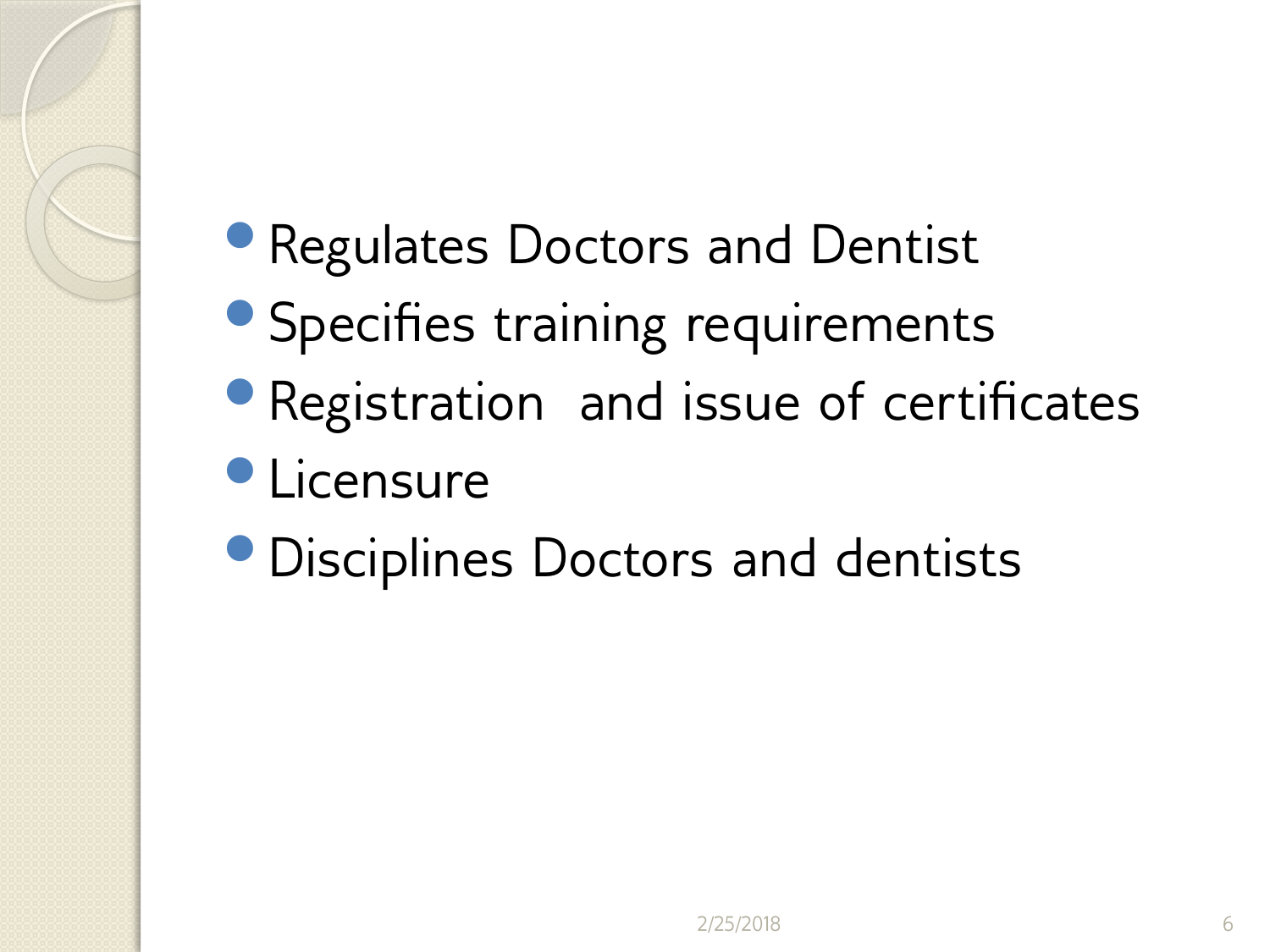

#
Regulates Doctors and Dentist
Specifies training requirements
Registration  and issue of certificates
Licensure
Disciplines Doctors and dentists

2/25/2018

6